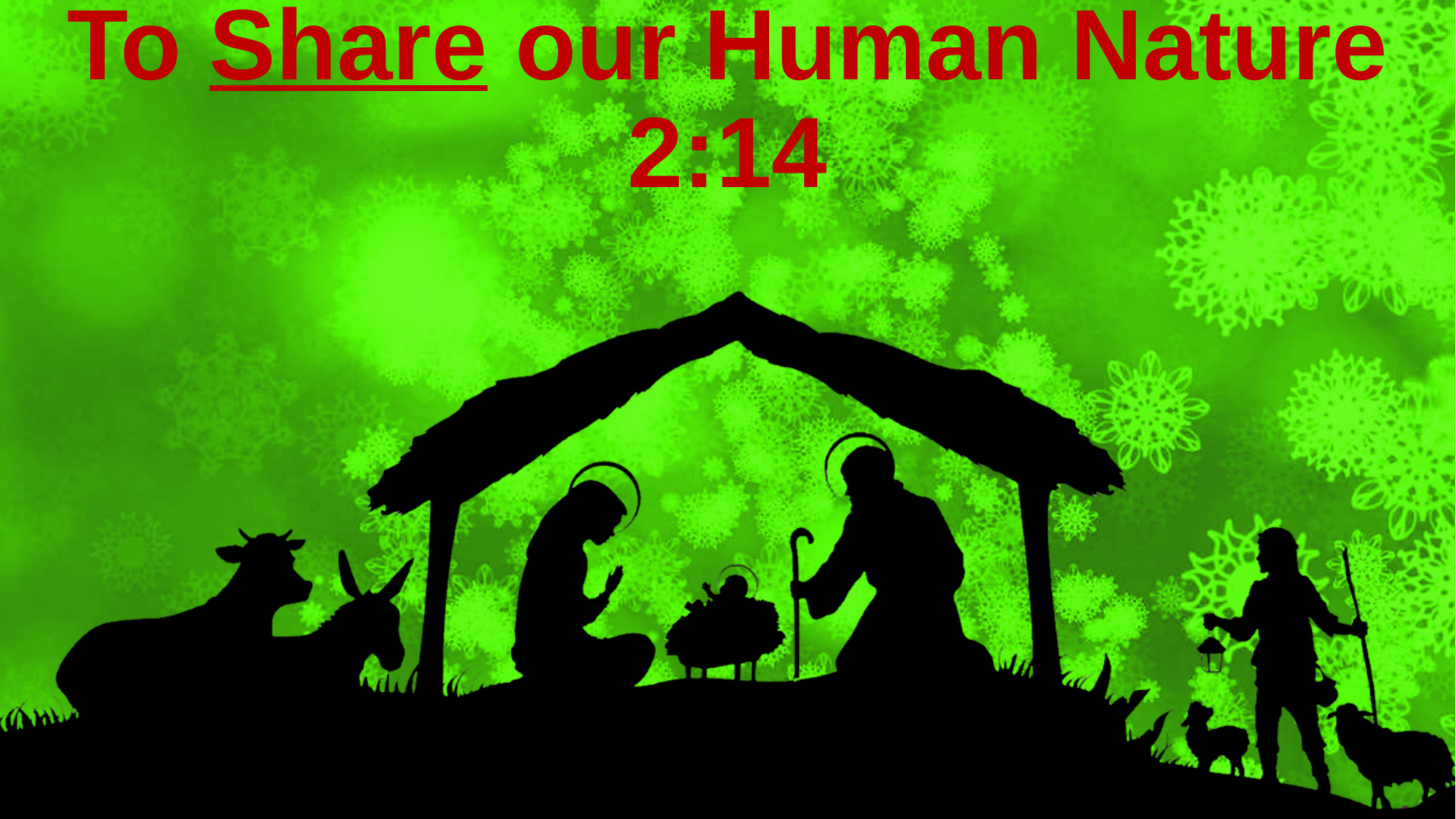

# To Share our Human Nature 2:14